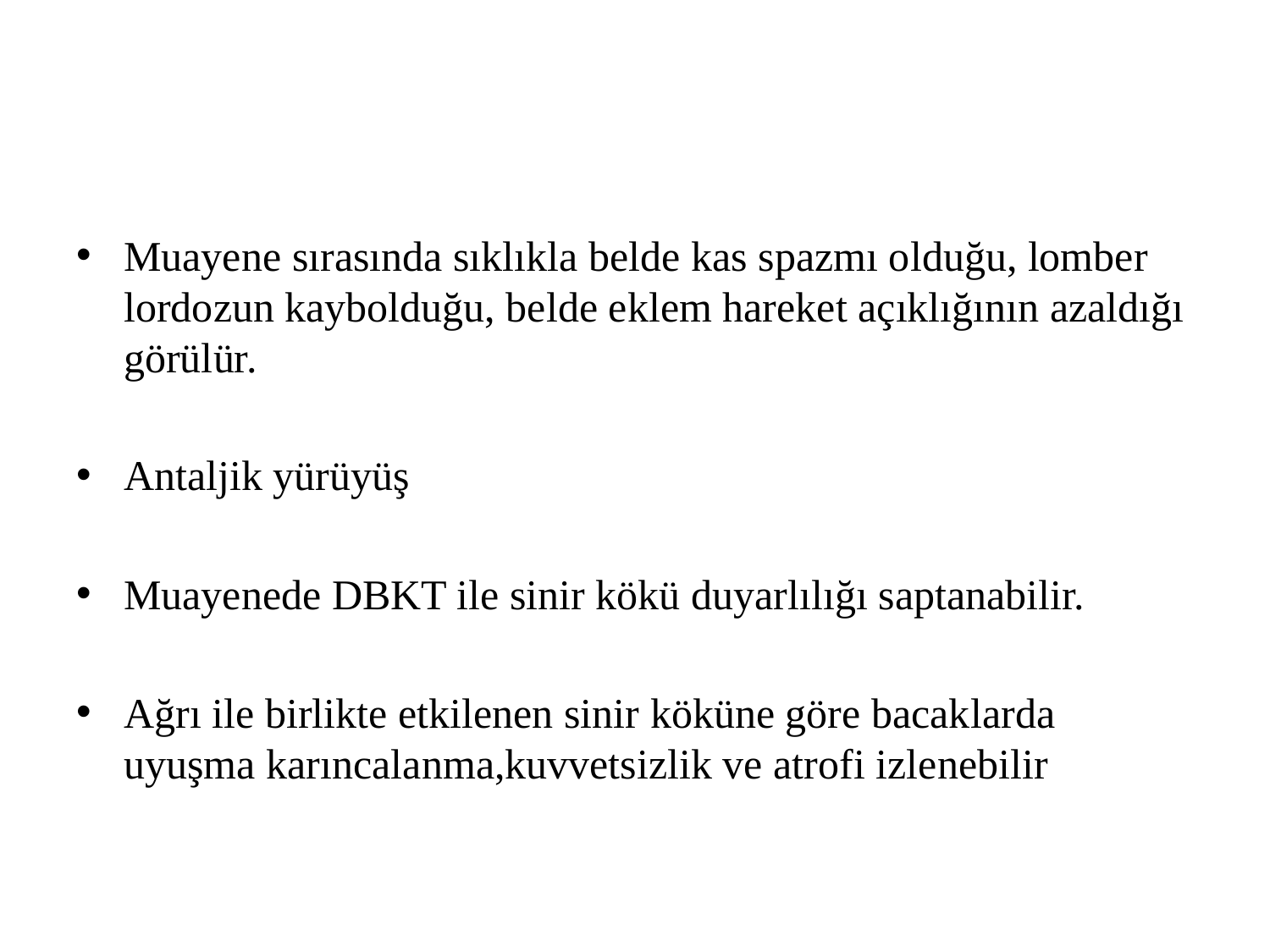

#
Muayene sırasında sıklıkla belde kas spazmı olduğu, lomber lordozun kaybolduğu, belde eklem hareket açıklığının azaldığı görülür.

Antaljik yürüyüş

Muayenede DBKT ile sinir kökü duyarlılığı saptanabilir.

Ağrı ile birlikte etkilenen sinir köküne göre bacaklarda uyuşma karıncalanma,kuvvetsizlik ve atrofi izlenebilir